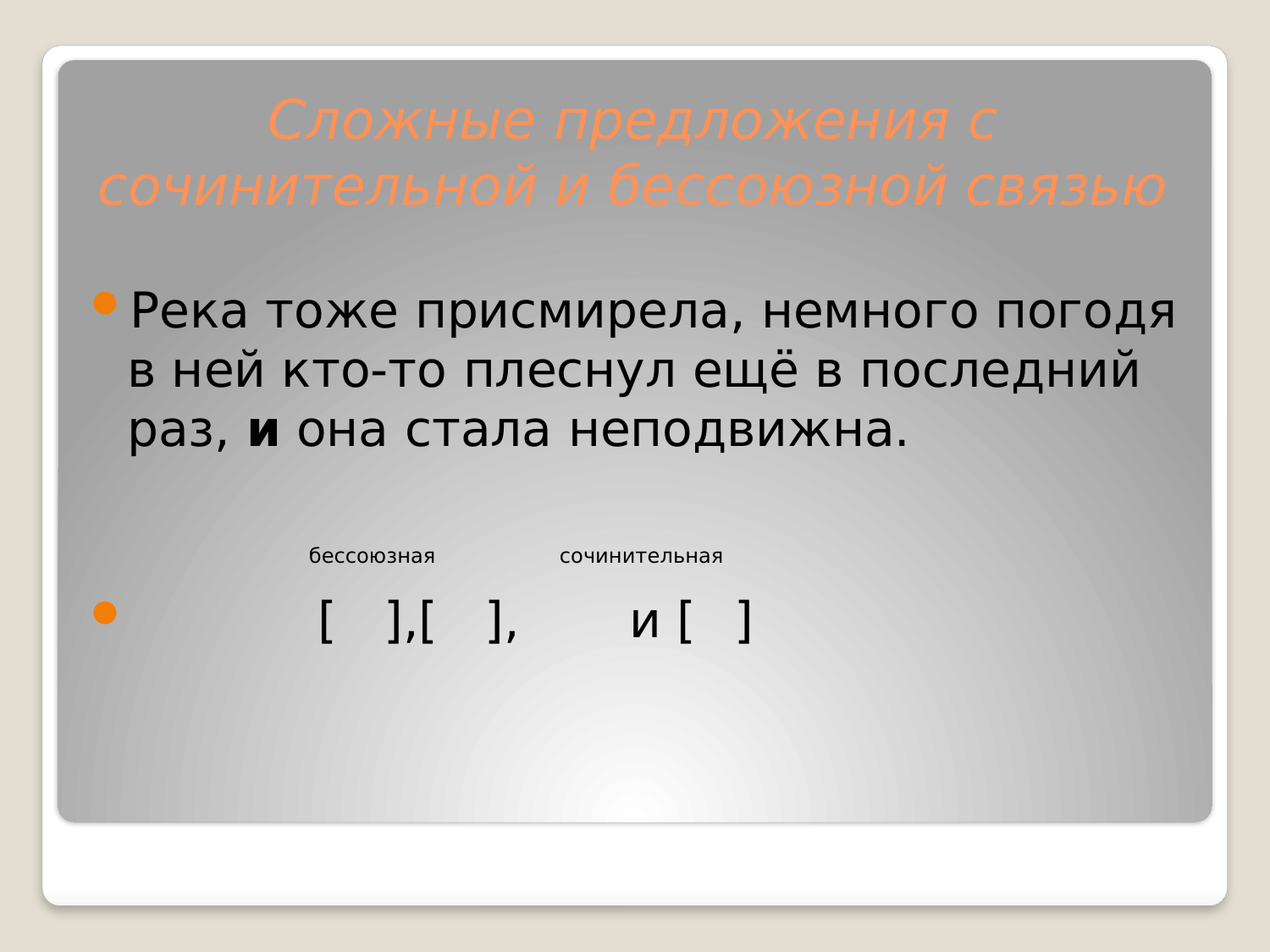

# Сложные предложения с сочинительной и бессоюзной связью
Река тоже присмирела, немного погодя в ней кто-то плеснул ещё в последний раз, и она стала неподвижна.

                        бессоюзная                   сочинительная
            [   ],[   ],       и [   ]